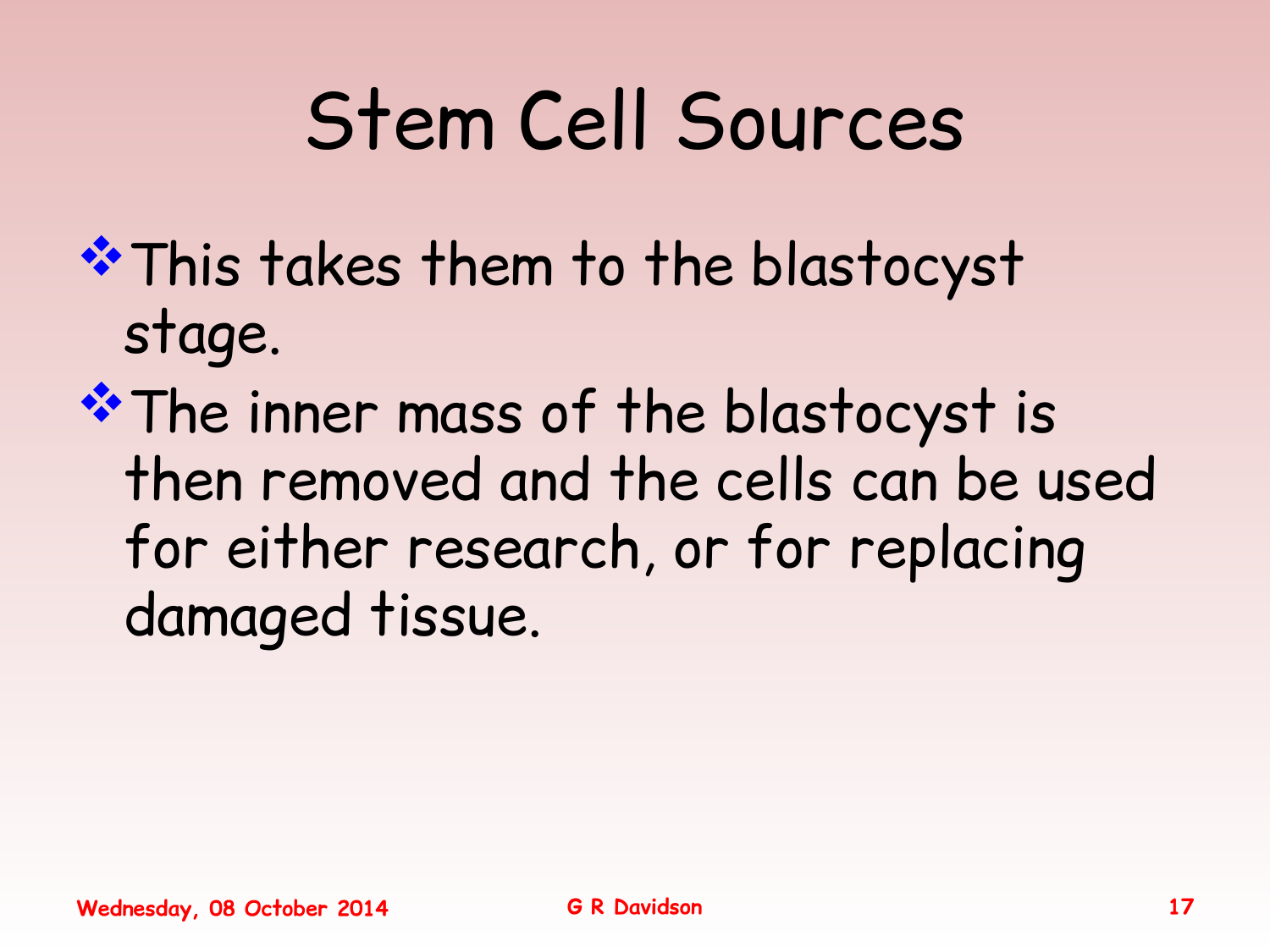

# Stem Cell Sources
This takes them to the blastocyst stage.
The inner mass of the blastocyst is then removed and the cells can be used for either research, or for replacing damaged tissue.
Wednesday, 08 October 2014
G R Davidson
17